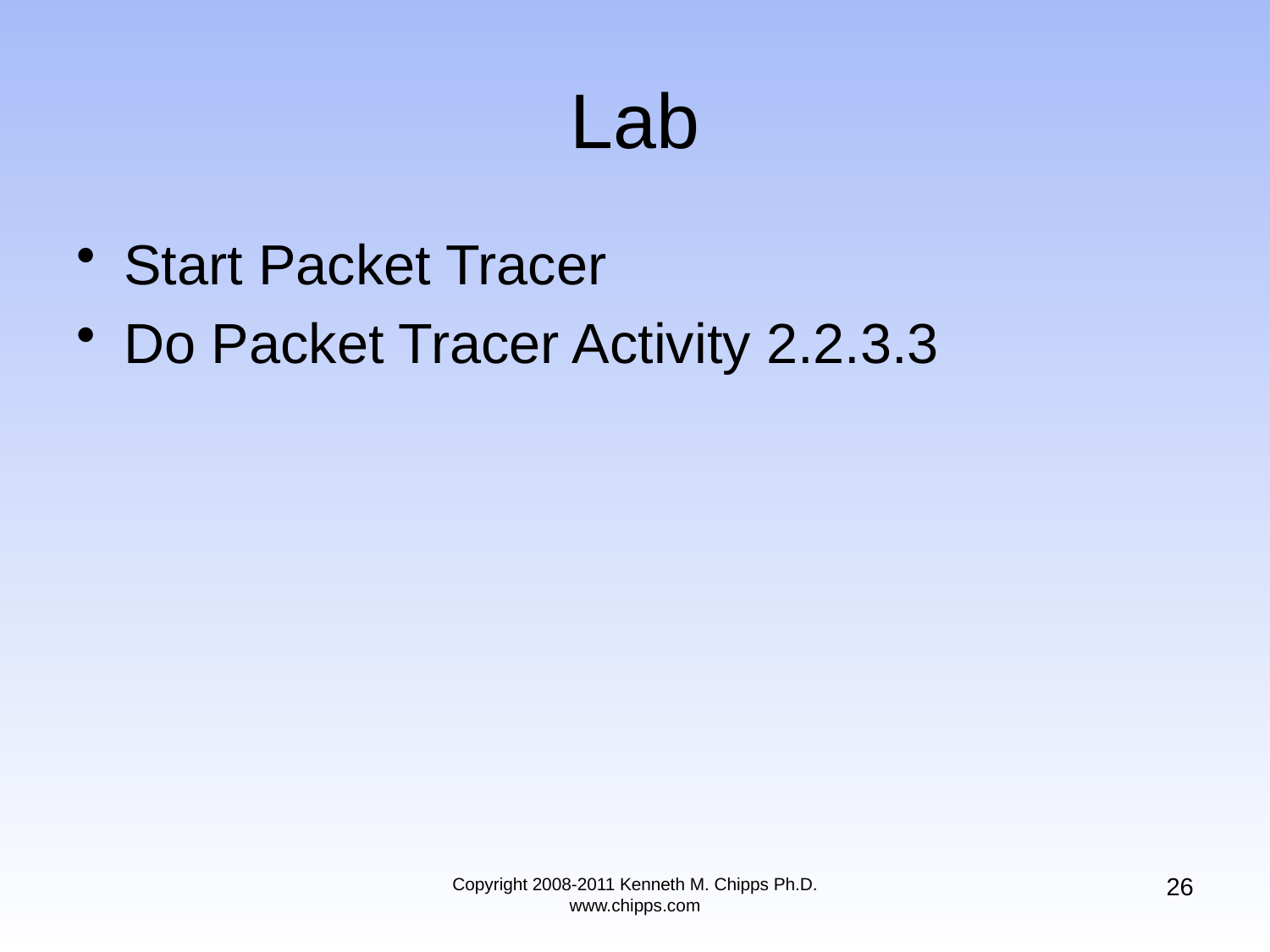

# Lab
Start Packet Tracer
Do Packet Tracer Activity 2.2.3.3
26
Copyright 2008-2011 Kenneth M. Chipps Ph.D. www.chipps.com